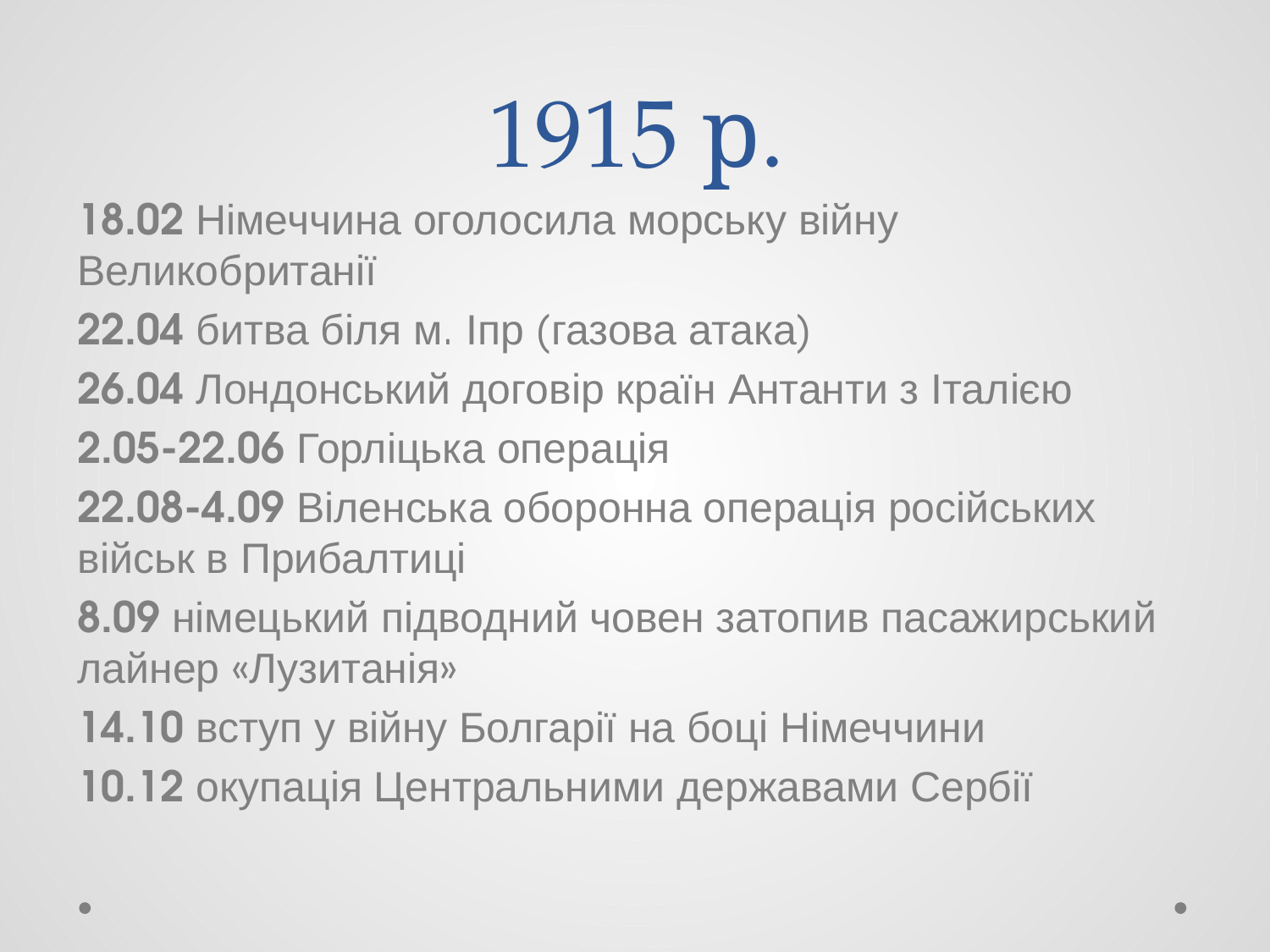

# 1915 р.
18.02 Німеччина оголосила морську війну Великобританії
22.04 битва біля м. Іпр (газова атака)
26.04 Лондонський договір країн Антанти з Італією
2.05-22.06 Горліцька операція
22.08-4.09 Віленська оборонна операція російських військ в Прибалтиці
8.09 німецький підводний човен затопив пасажирський лайнер «Лузитанія»
14.10 вступ у війну Болгарії на боці Німеччини
10.12 окупація Центральними державами Сербії